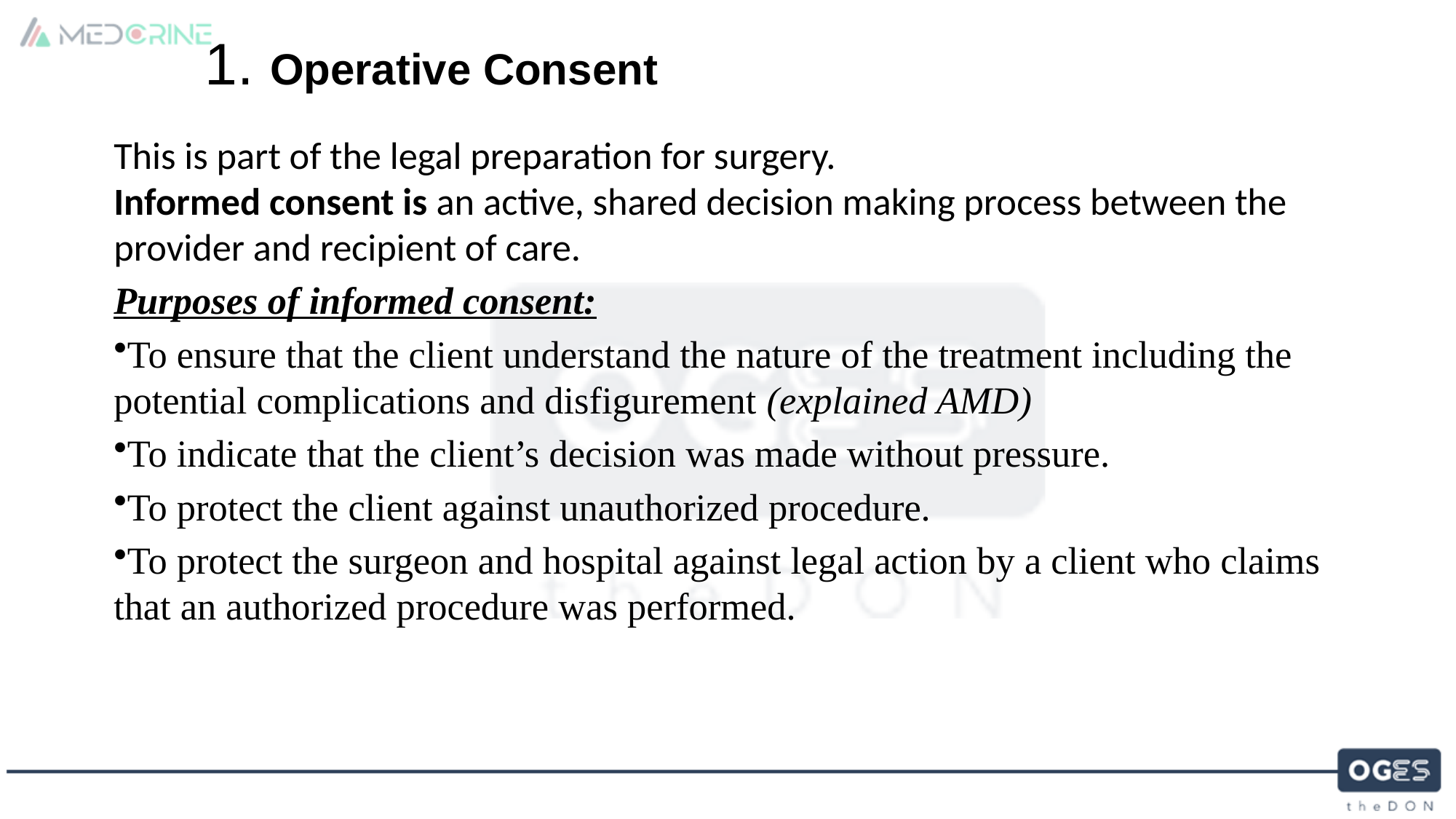

1. Operative Consent
This is part of the legal preparation for surgery.
Informed consent is an active, shared decision making process between the provider and recipient of care.
Purposes of informed consent:
To ensure that the client understand the nature of the treatment including the potential complications and disfigurement (explained AMD)
To indicate that the client’s decision was made without pressure.
To protect the client against unauthorized procedure.
To protect the surgeon and hospital against legal action by a client who claims that an authorized procedure was performed.